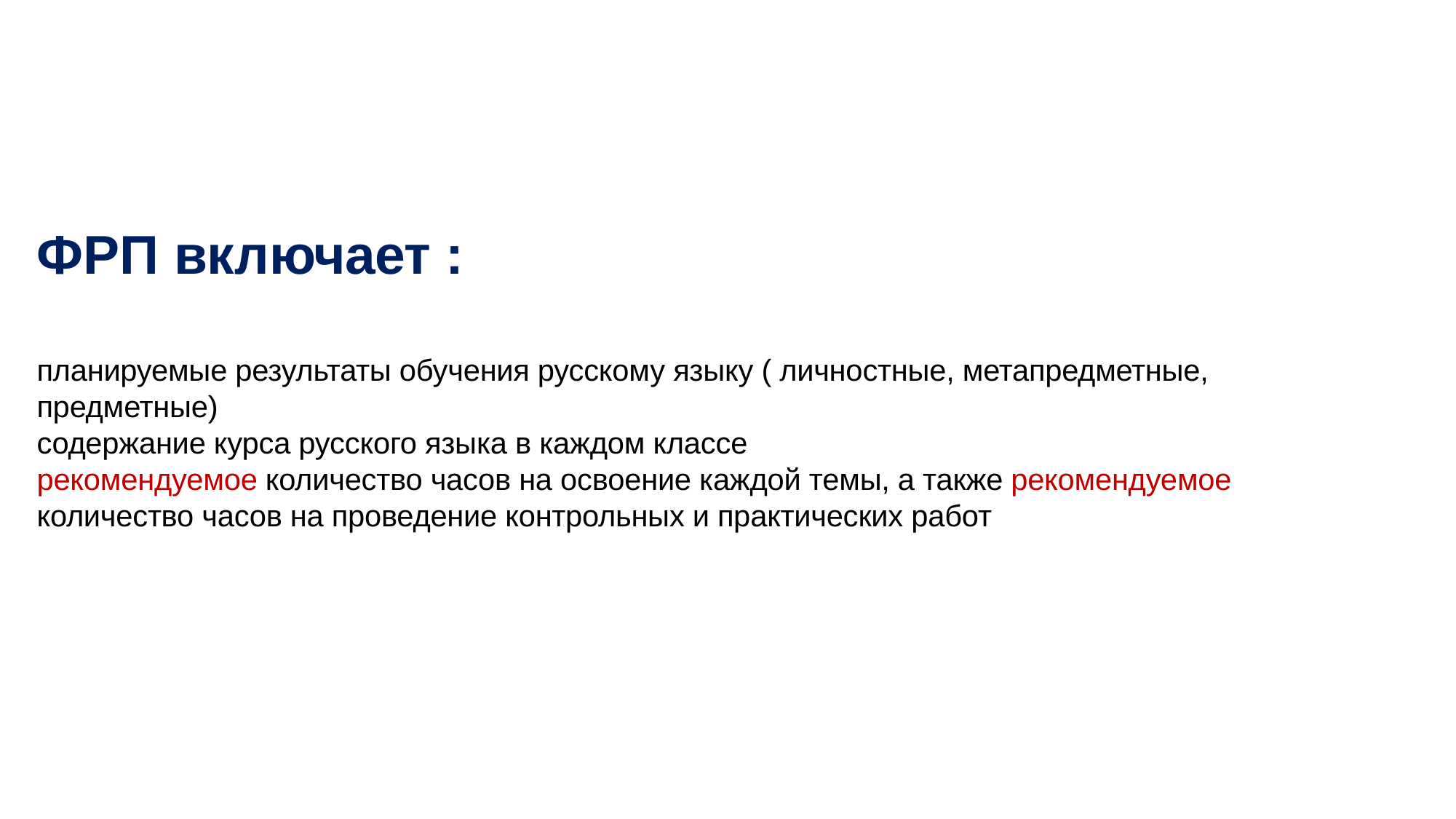

# ФРП включает : планируемые результаты обучения русскому языку ( личностные, метапредметные, предметные) содержание курса русского языка в каждом классе рекомендуемое количество часов на освоение каждой темы, а также рекомендуемое количество часов на проведение контрольных и практических работ